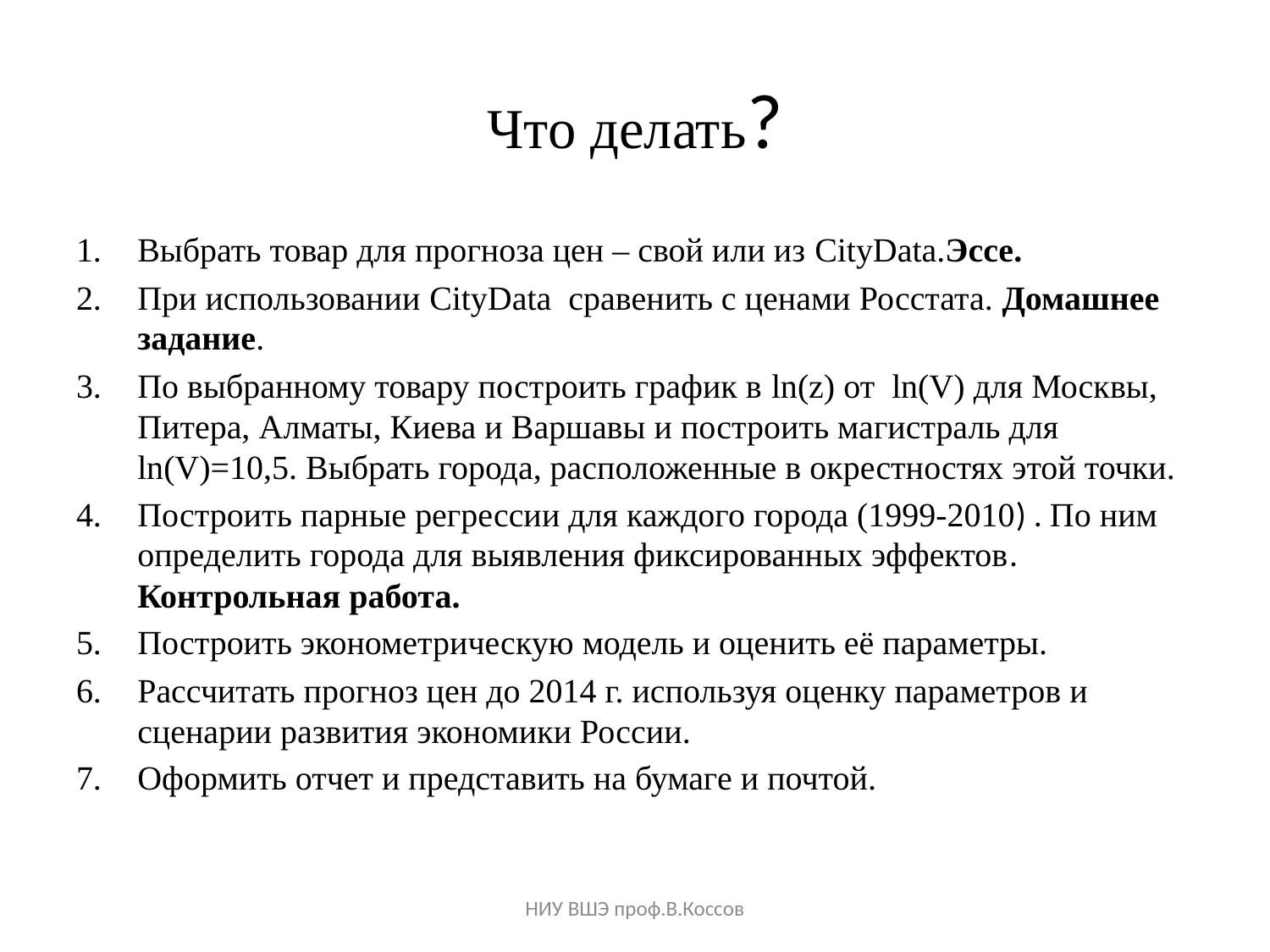

# Что делать?
Выбрать товар для прогноза цен – свой или из CityData.Эссе.
При использовании CityData  сравенить с ценами Росстата. Домашнее задание.
По выбранному товару построить график в ln(z) от  ln(V) для Москвы, Питера, Алматы, Киева и Варшавы и построить магистраль для ln(V)=10,5. Выбрать города, расположенные в окрестностях этой точки.
Построить парные регрессии для каждого города (1999-2010) . По ним определить города для выявления фиксированных эффектов. Контрольная работа.
Построить эконометрическую модель и оценить её параметры.
Рассчитать прогноз цен до 2014 г. используя оценку параметров и сценарии развития экономики России.
Оформить отчет и представить на бумаге и почтой.

НИУ ВШЭ проф.В.Коссов